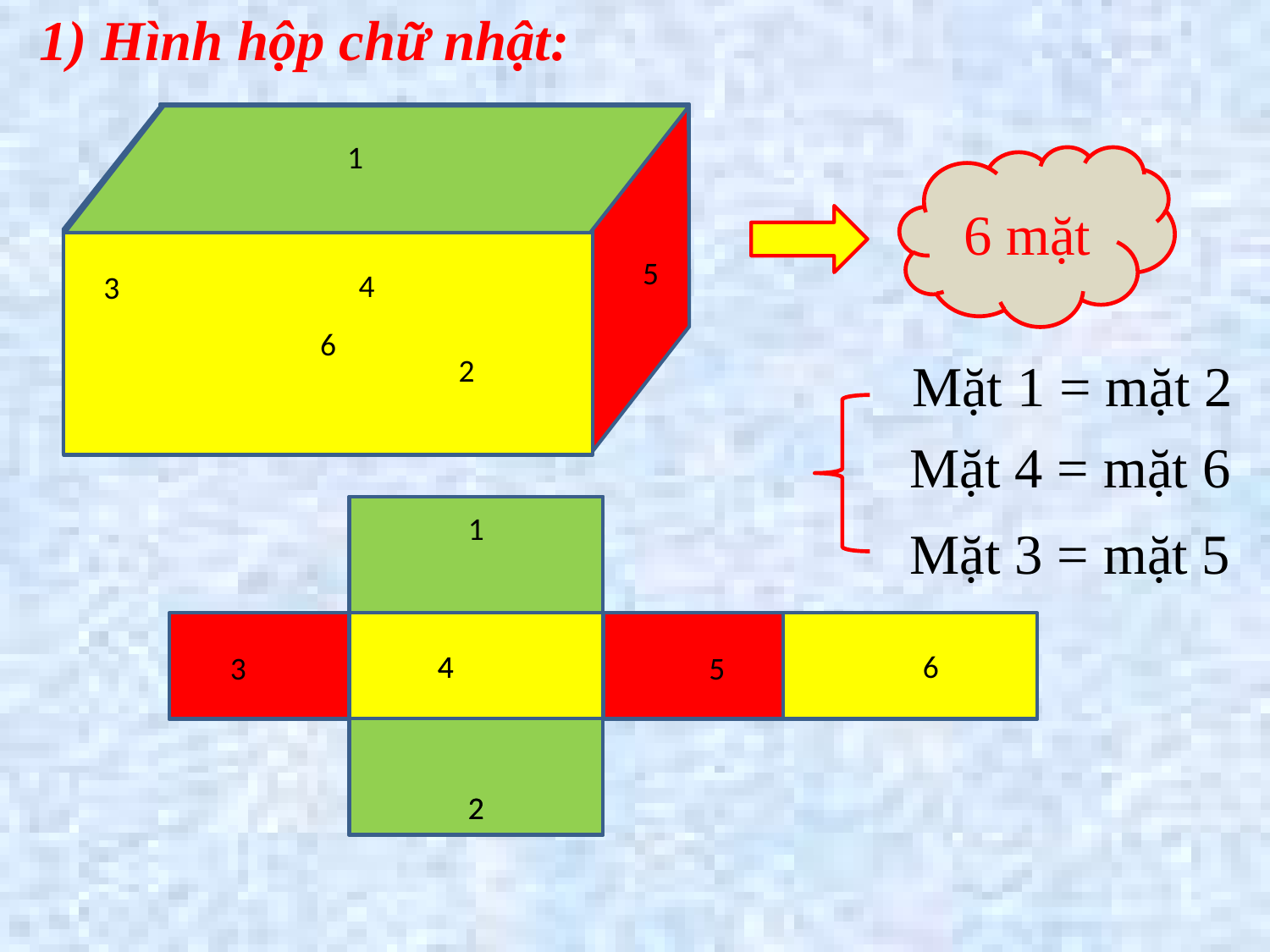

1) Hình hộp chữ nhật:

1
6 mặt

5
4
3
6

2
Mặt 1 = mặt 2

Mặt 4 = mặt 6

1
1
Mặt 3 = mặt 5

4
4
6
4
4
6
5
5
3
3

2
2
2
2